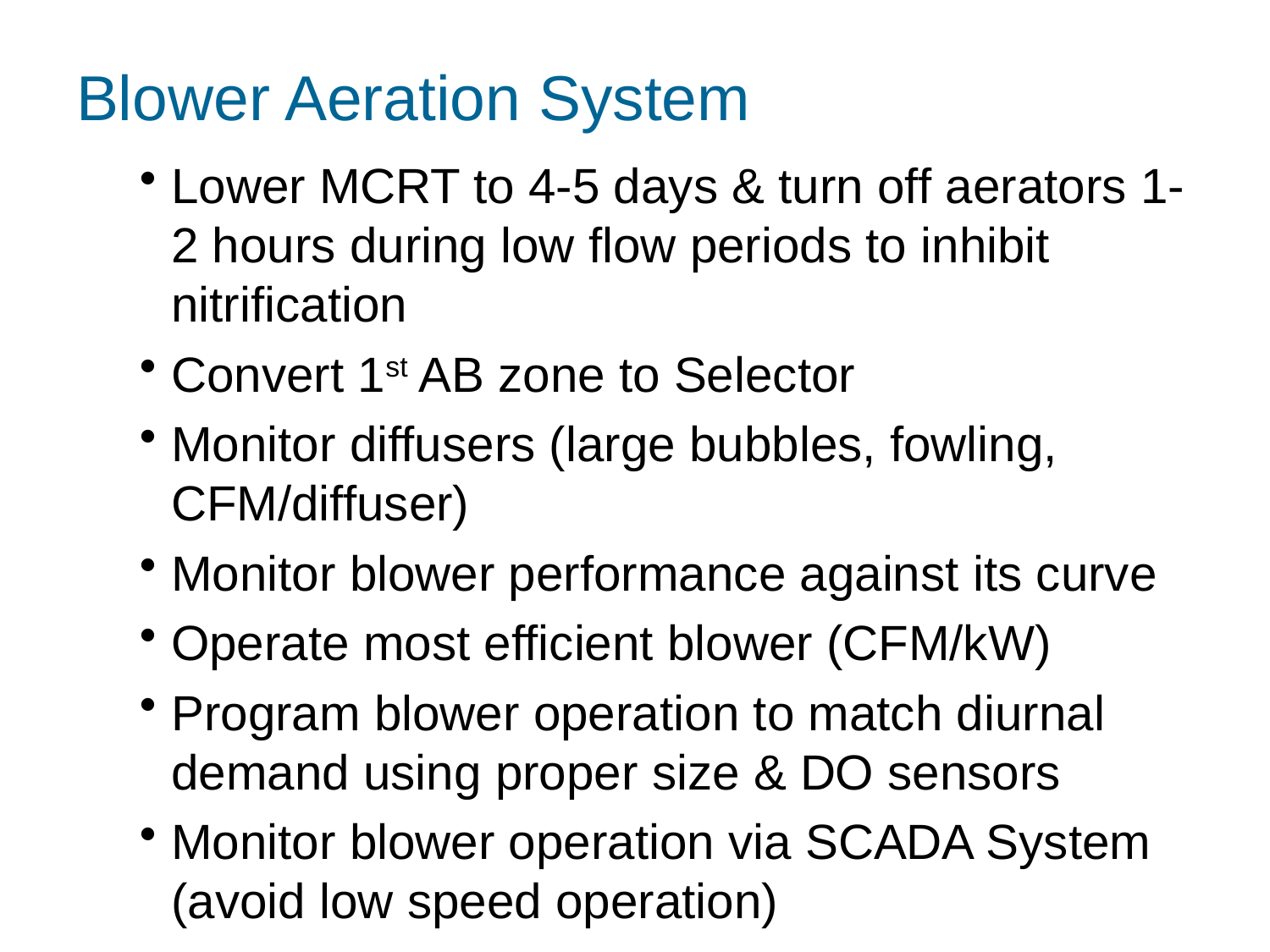

# Blower Aeration System
Lower MCRT to 4-5 days & turn off aerators 1-2 hours during low flow periods to inhibit nitrification
Convert 1st AB zone to Selector
Monitor diffusers (large bubbles, fowling, CFM/diffuser)
Monitor blower performance against its curve
Operate most efficient blower (CFM/kW)
Program blower operation to match diurnal demand using proper size & DO sensors
Monitor blower operation via SCADA System (avoid low speed operation)